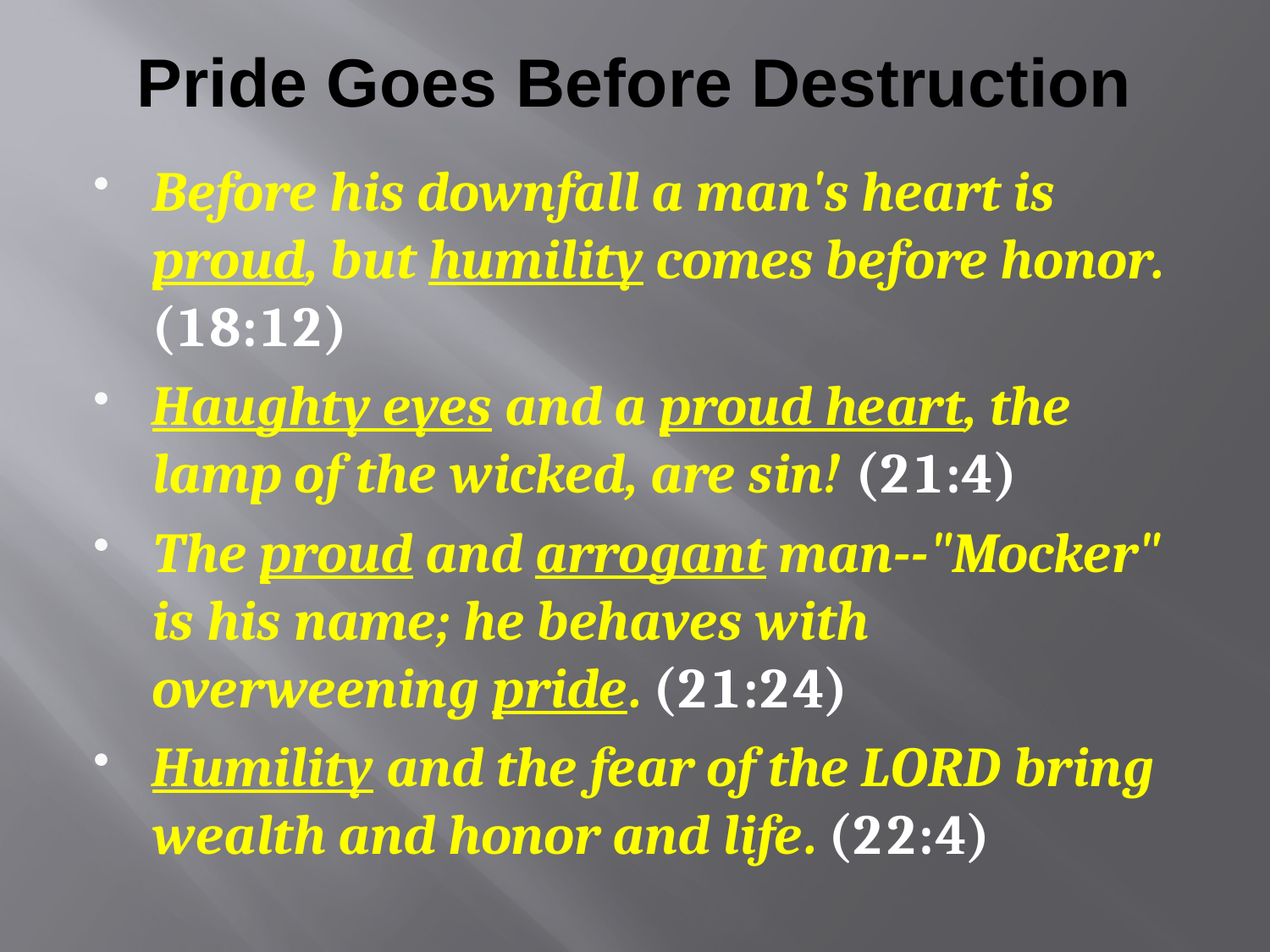

# Pride Goes Before Destruction
Before his downfall a man's heart is proud, but humility comes before honor. (18:12)
Haughty eyes and a proud heart, the lamp of the wicked, are sin! (21:4)
The proud and arrogant man--"Mocker" is his name; he behaves with overweening pride. (21:24)
Humility and the fear of the LORD bring wealth and honor and life. (22:4)